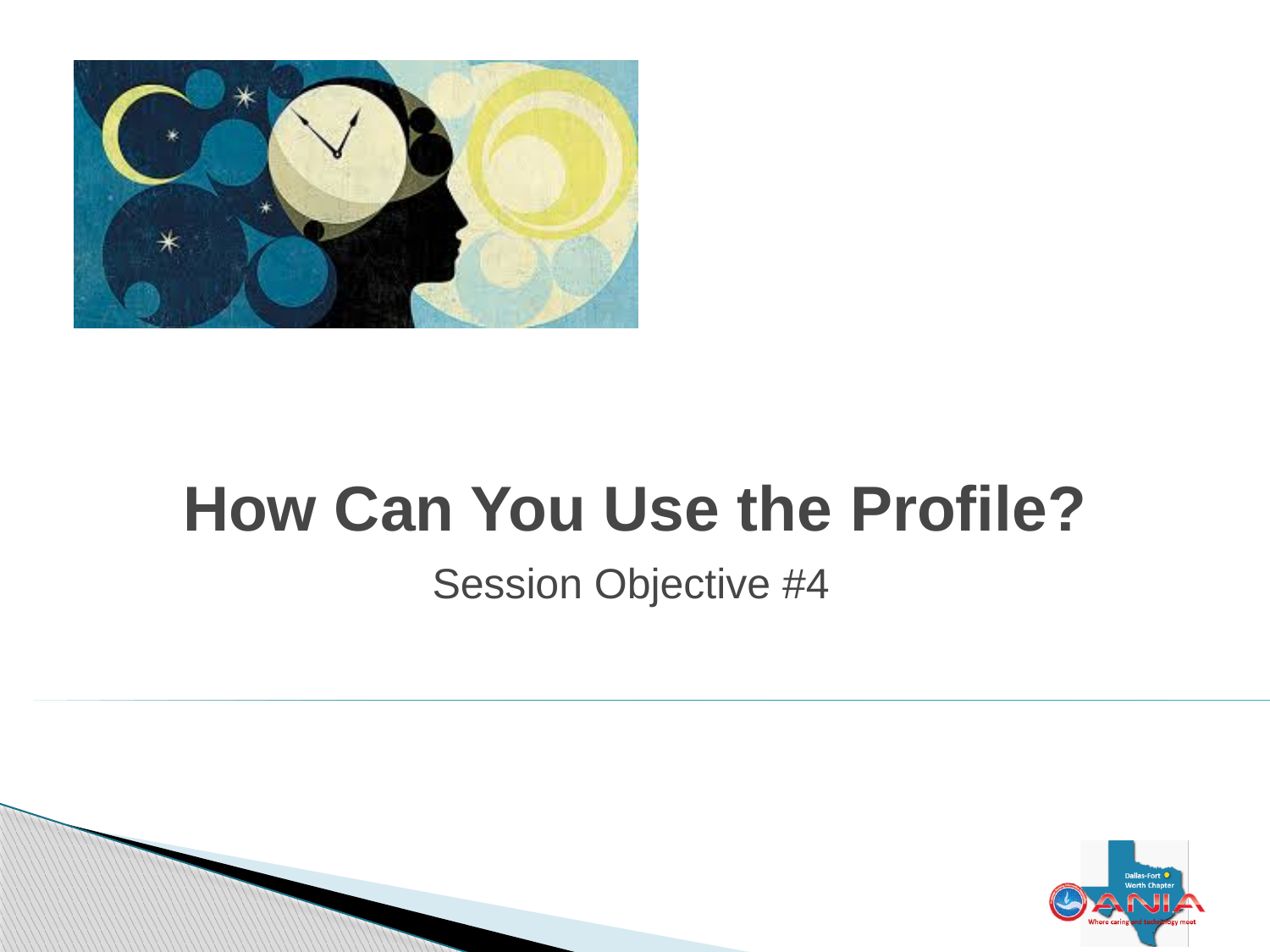

# How Can You Use the Profile?
Session Objective #4
24